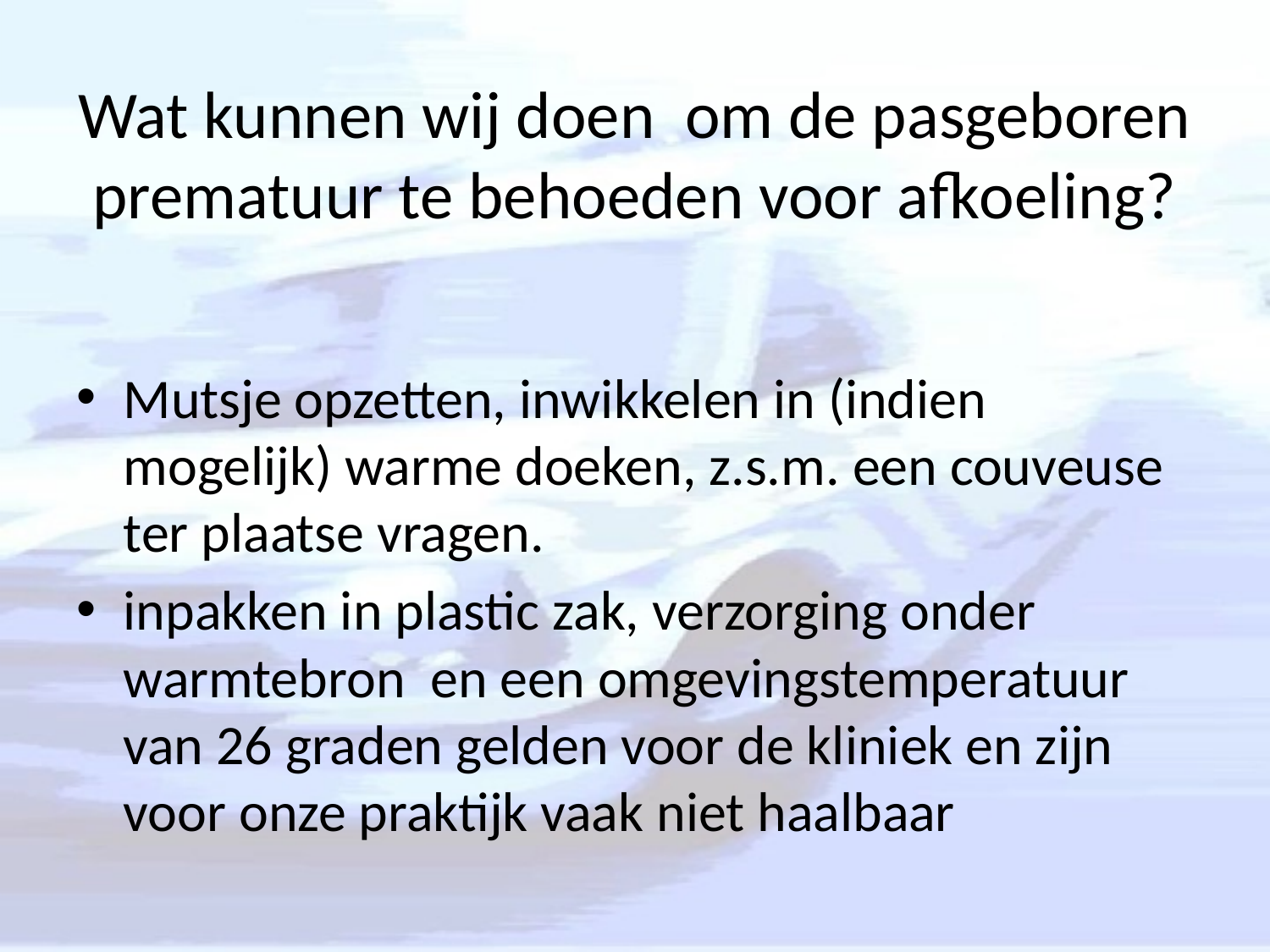

# Wat kunnen wij doen  om de pasgeboren prematuur te behoeden voor afkoeling?
Mutsje opzetten, inwikkelen in (indien mogelijk) warme doeken, z.s.m. een couveuse ter plaatse vragen.
inpakken in plastic zak, verzorging onder warmtebron  en een omgevingstemperatuur van 26 graden gelden voor de kliniek en zijn voor onze praktijk vaak niet haalbaar